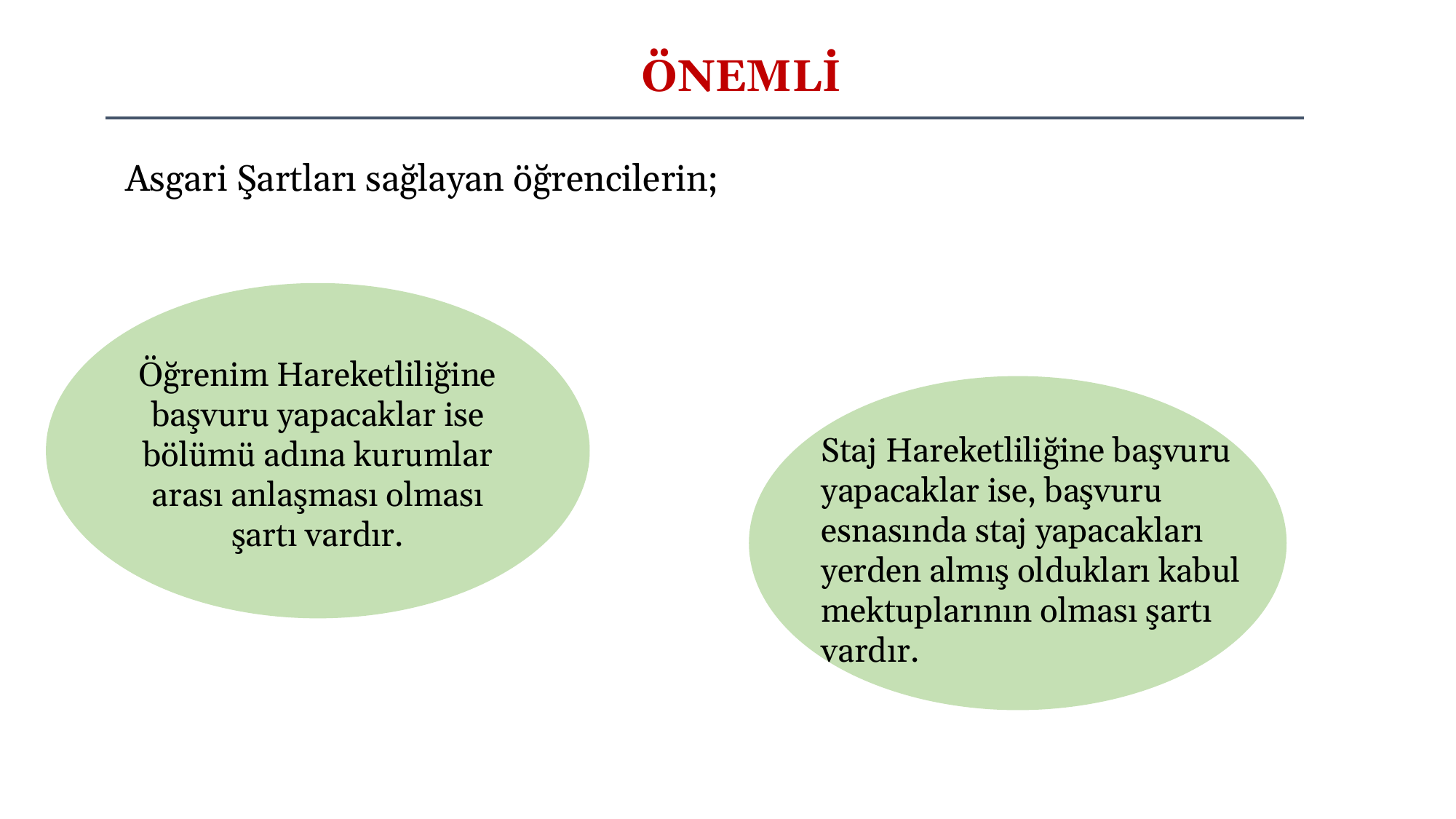

ÖNEMLİ
# Asgari Şartları sağlayan öğrencilerin;

Öğrenim Hareketliliğine başvuru yapacaklar ise bölümü adına kurumlar arası anlaşması olması şartı vardır.

Staj Hareketliliğine başvuru yapacaklar ise, başvuru esnasında staj yapacakları yerden almış oldukları kabul mektuplarının olması şartı vardır.